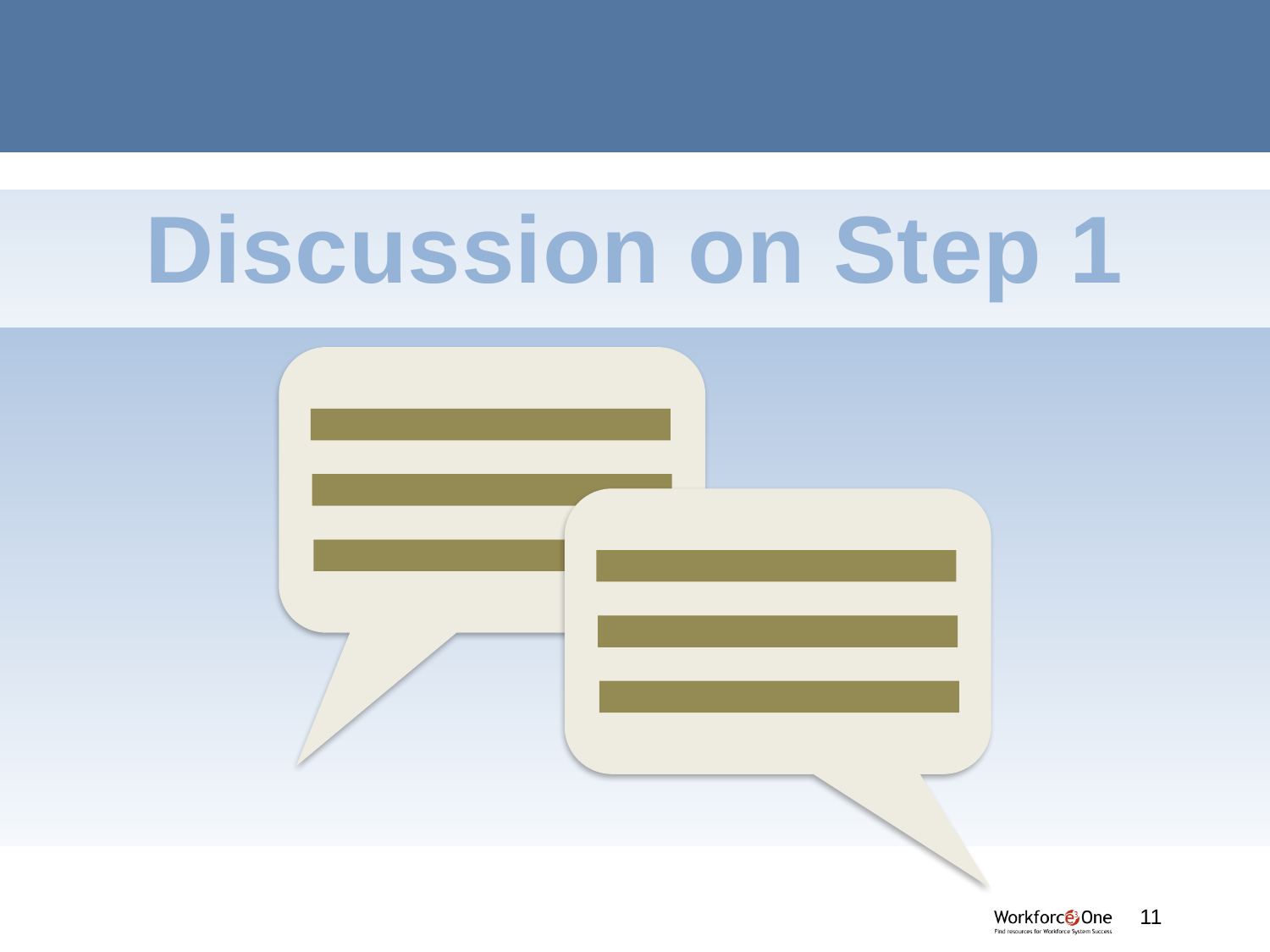

# Discussion on Step 1

#
11